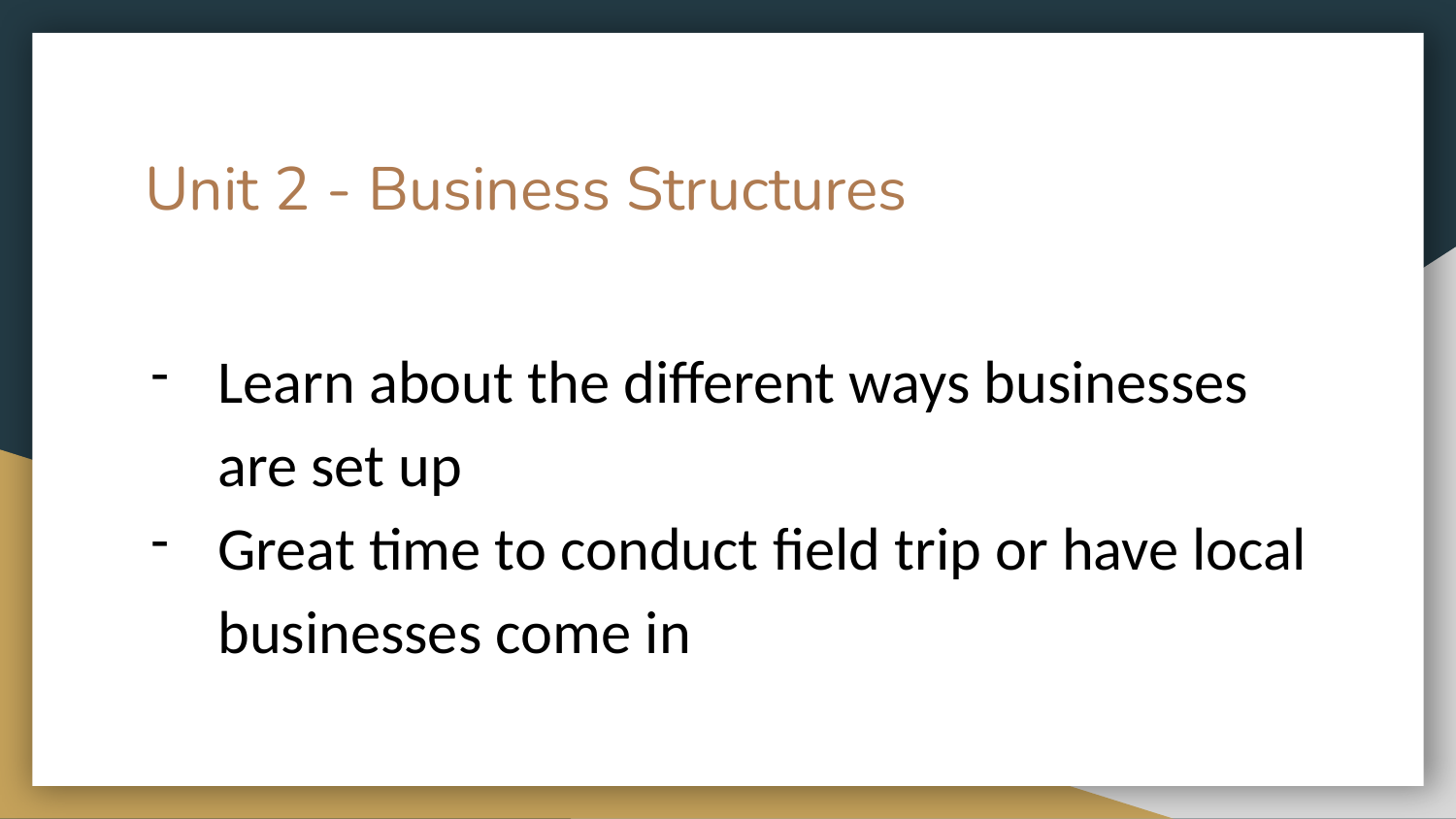

# Unit 2 - Business Structures
Learn about the different ways businesses are set up
Great time to conduct field trip or have local businesses come in